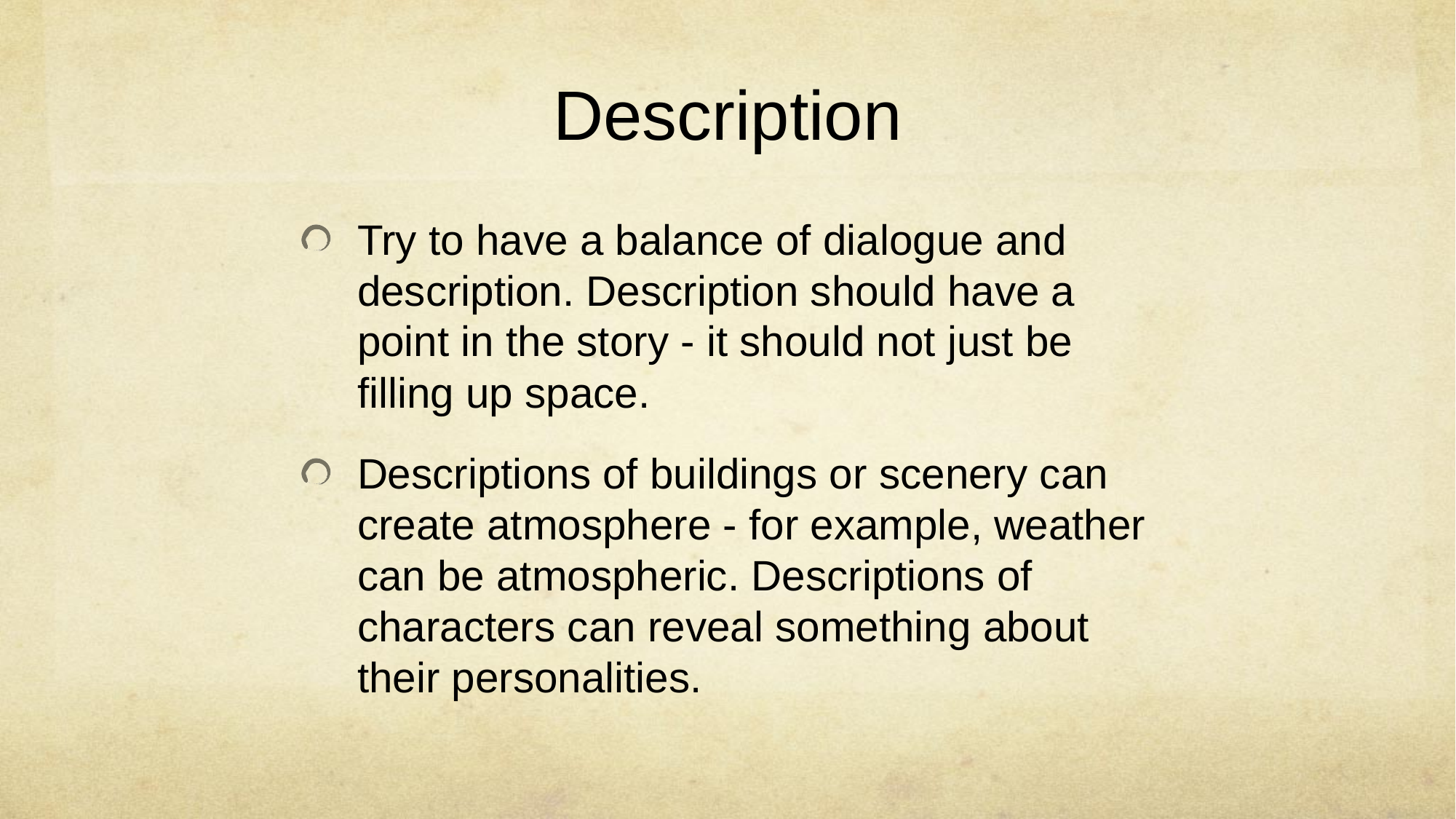

# Description
Try to have a balance of dialogue and description. Description should have a point in the story - it should not just be filling up space.
Descriptions of buildings or scenery can create atmosphere - for example, weather can be atmospheric. Descriptions of characters can reveal something about their personalities.